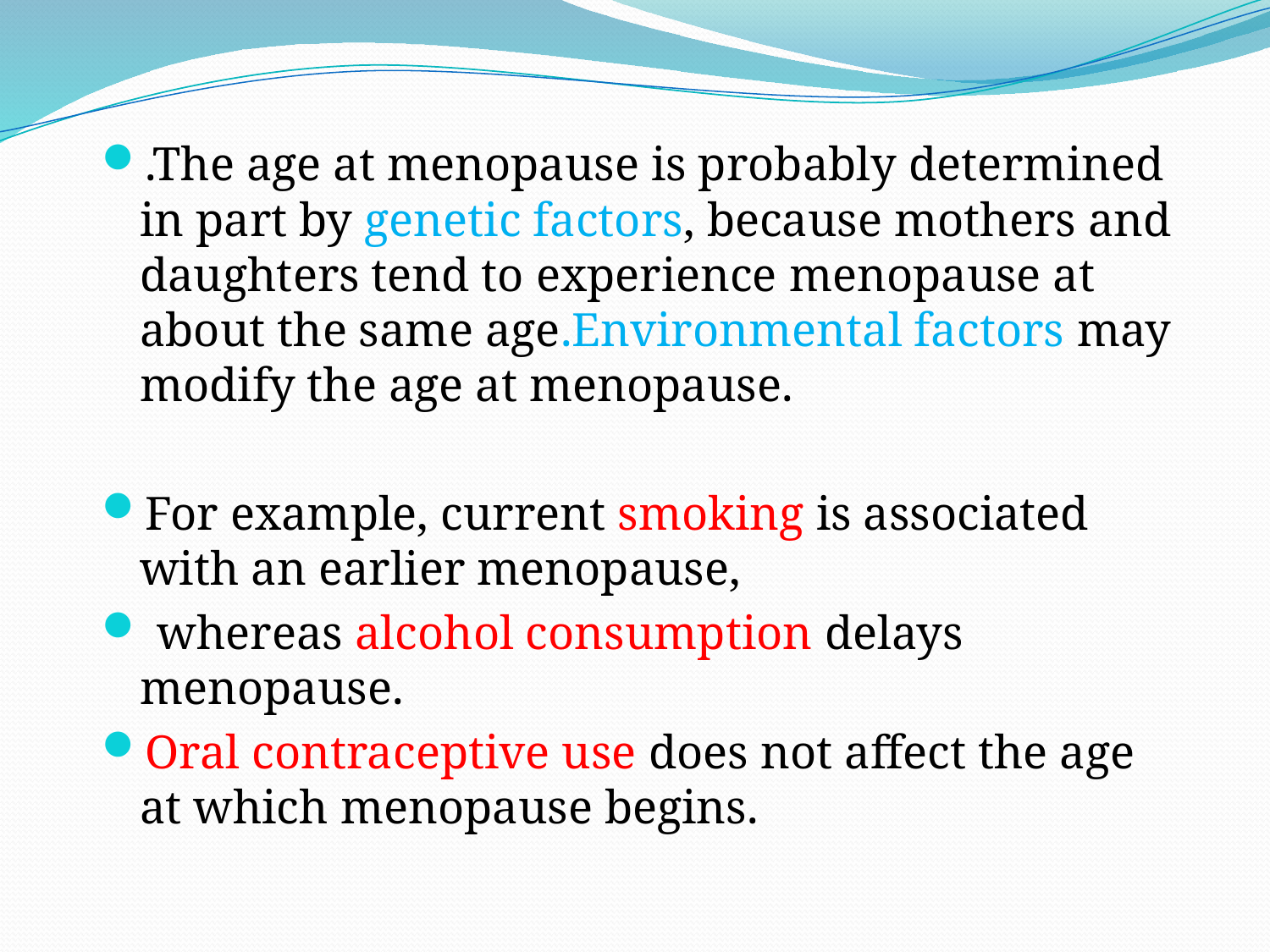

.The age at menopause is probably determined in part by genetic factors, because mothers and daughters tend to experience menopause at about the same age.Environmental factors may modify the age at menopause.

For example, current smoking is associated with an earlier menopause,
 whereas alcohol consumption delays menopause.
Oral contraceptive use does not affect the age at which menopause begins.